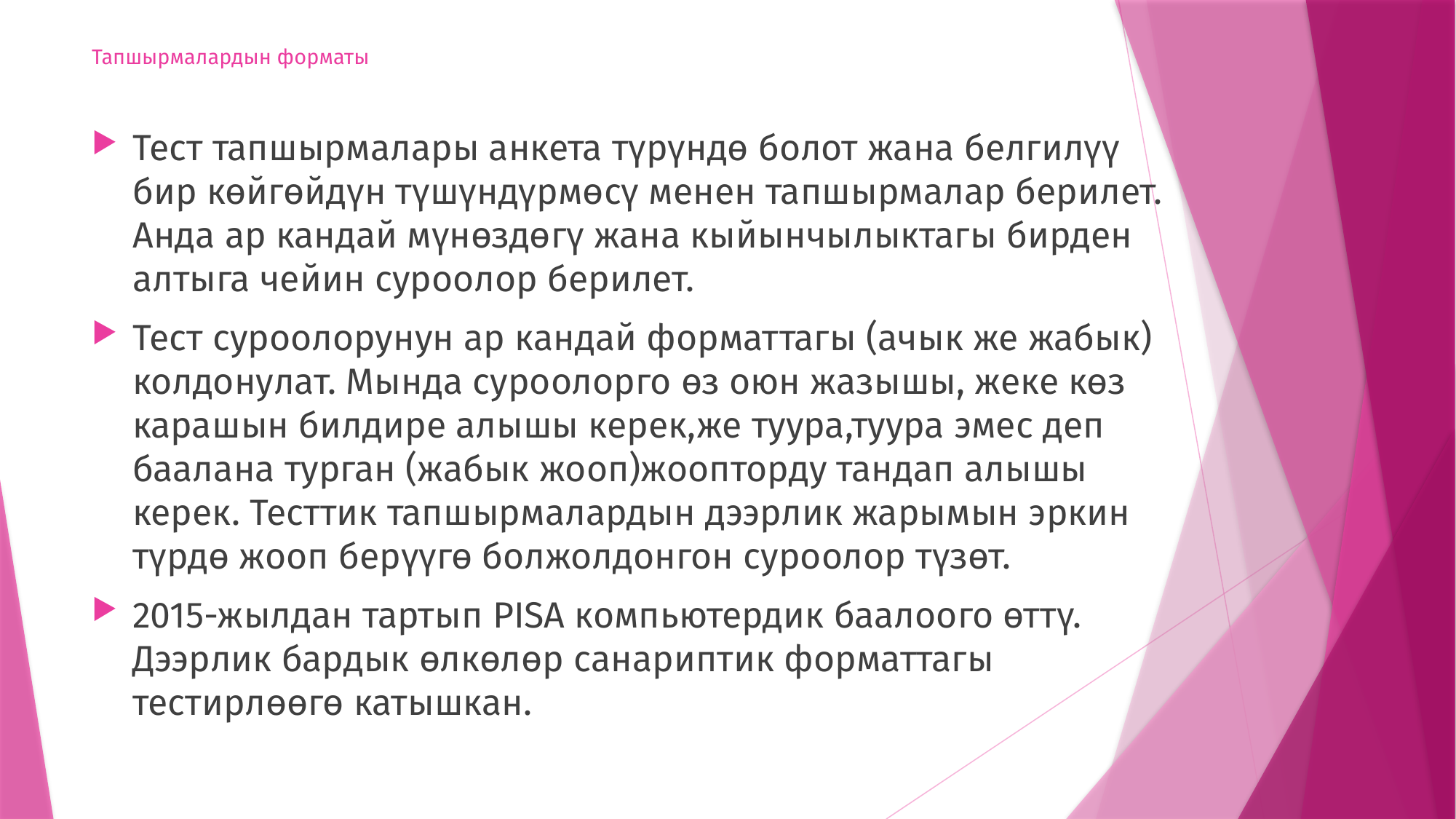

# Тапшырмалардын форматы
Тест тапшырмалары анкета түрүндө болот жана белгилүү  бир көйгөйдүн түшүндүрмөсү менен тапшырмалар берилет. Анда ар кандай мүнөздөгү жана кыйынчылыктагы бирден алтыга чейин суроолор берилет.
Тест суроолорунун ар кандай форматтагы (ачык же жабык) колдонулат. Мында суроолорго өз оюн жазышы, жеке көз карашын билдире алышы керек,же туура,туура эмес деп баалана турган (жабык жооп)жоопторду тандап алышы керек. Тесттик тапшырмалардын дээрлик жарымын эркин түрдө жооп берүүгө болжолдонгон суроолор түзөт.
2015-жылдан тартып PISA компьютердик баалоого өттү. Дээрлик бардык өлкөлөр санариптик форматтагы тестирлөөгө катышкан.